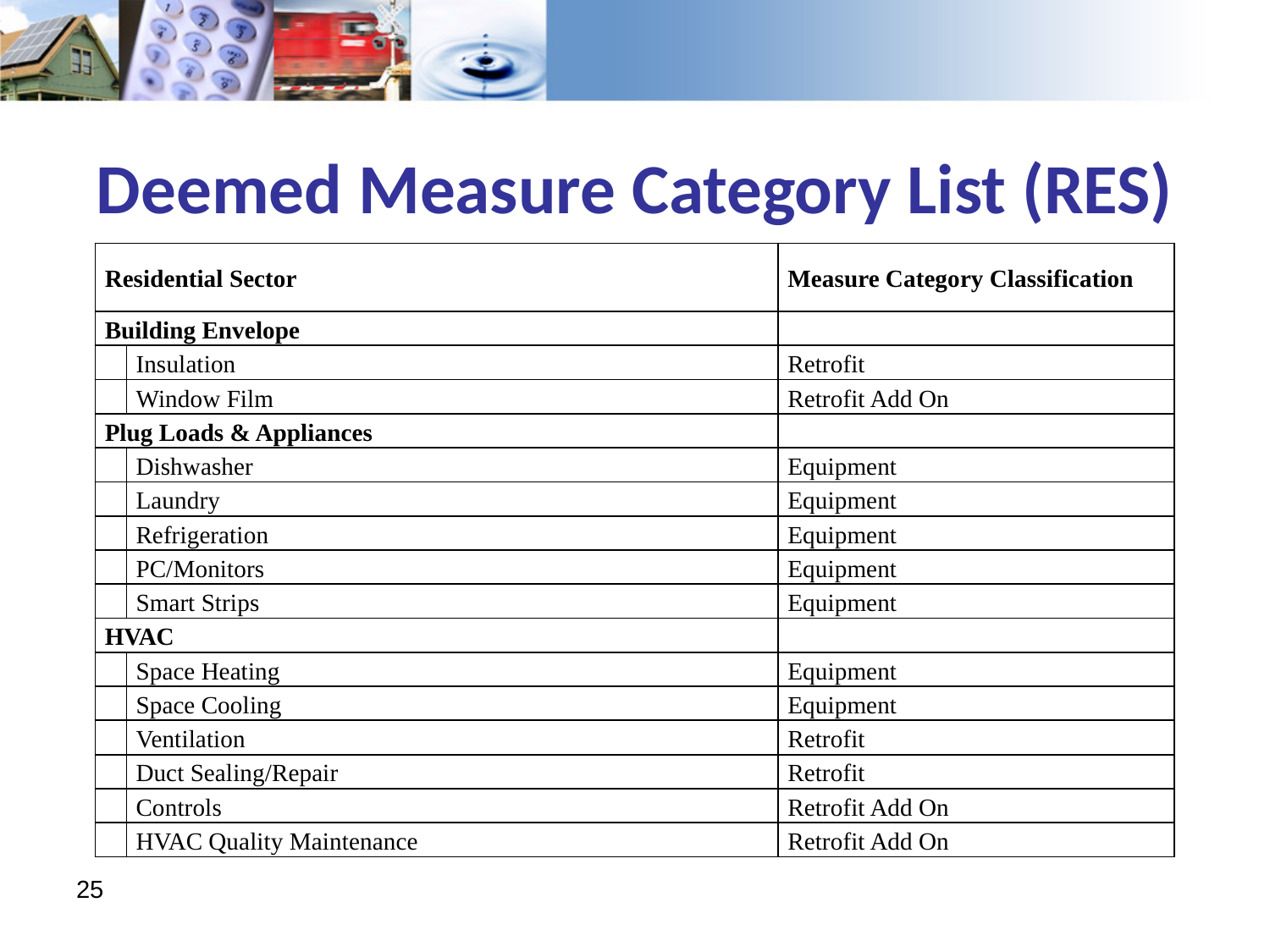

# Deemed Measure Category List (RES)
| Residential Sector |  | Measure Category Classification |
| --- | --- | --- |
| Building Envelope |  |  |
|  | Insulation | Retrofit |
|  | Window Film | Retrofit Add On |
| Plug Loads & Appliances |  |  |
|  | Dishwasher | Equipment |
|  | Laundry | Equipment |
|  | Refrigeration | Equipment |
|  | PC/Monitors | Equipment |
|  | Smart Strips | Equipment |
| HVAC |  |  |
|  | Space Heating | Equipment |
|  | Space Cooling | Equipment |
|  | Ventilation | Retrofit |
|  | Duct Sealing/Repair | Retrofit |
|  | Controls | Retrofit Add On |
|  | HVAC Quality Maintenance | Retrofit Add On |
25